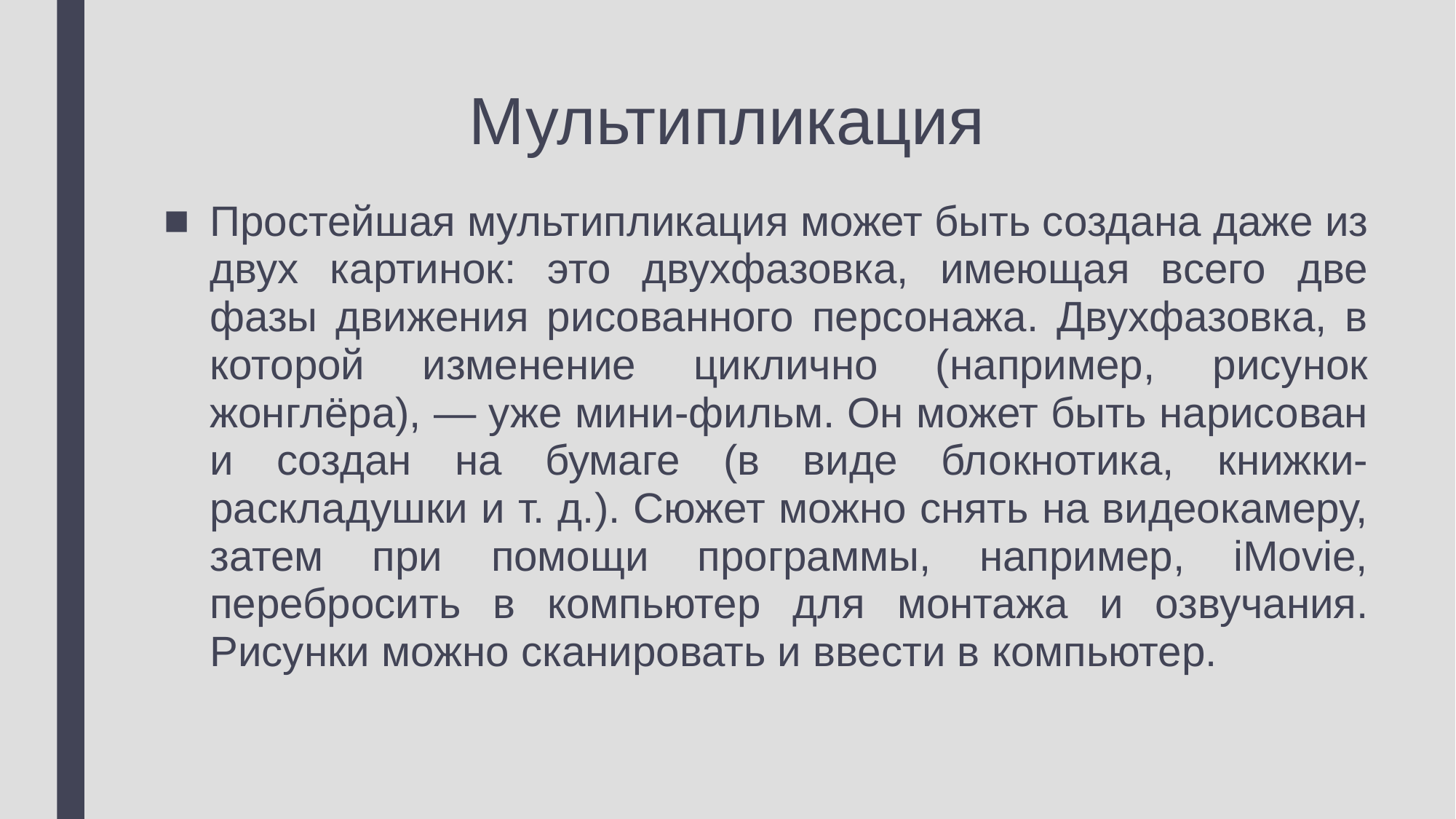

# Мультипликация
Простейшая мультипликация может быть создана даже из двух картинок: это двухфазовка, имеющая всего две фазы движения рисованного персонажа. Двухфазовка, в которой изменение циклично (например, рисунок жонглёра), — уже мини-фильм. Он может быть нарисован и создан на бумаге (в виде блокнотика, книжки-раскладушки и т. д.). Сюжет можно снять на видеокамеру, затем при помощи программы, например, iMovie, перебросить в компьютер для монтажа и озвучания. Рисунки можно сканировать и ввести в компьютер.